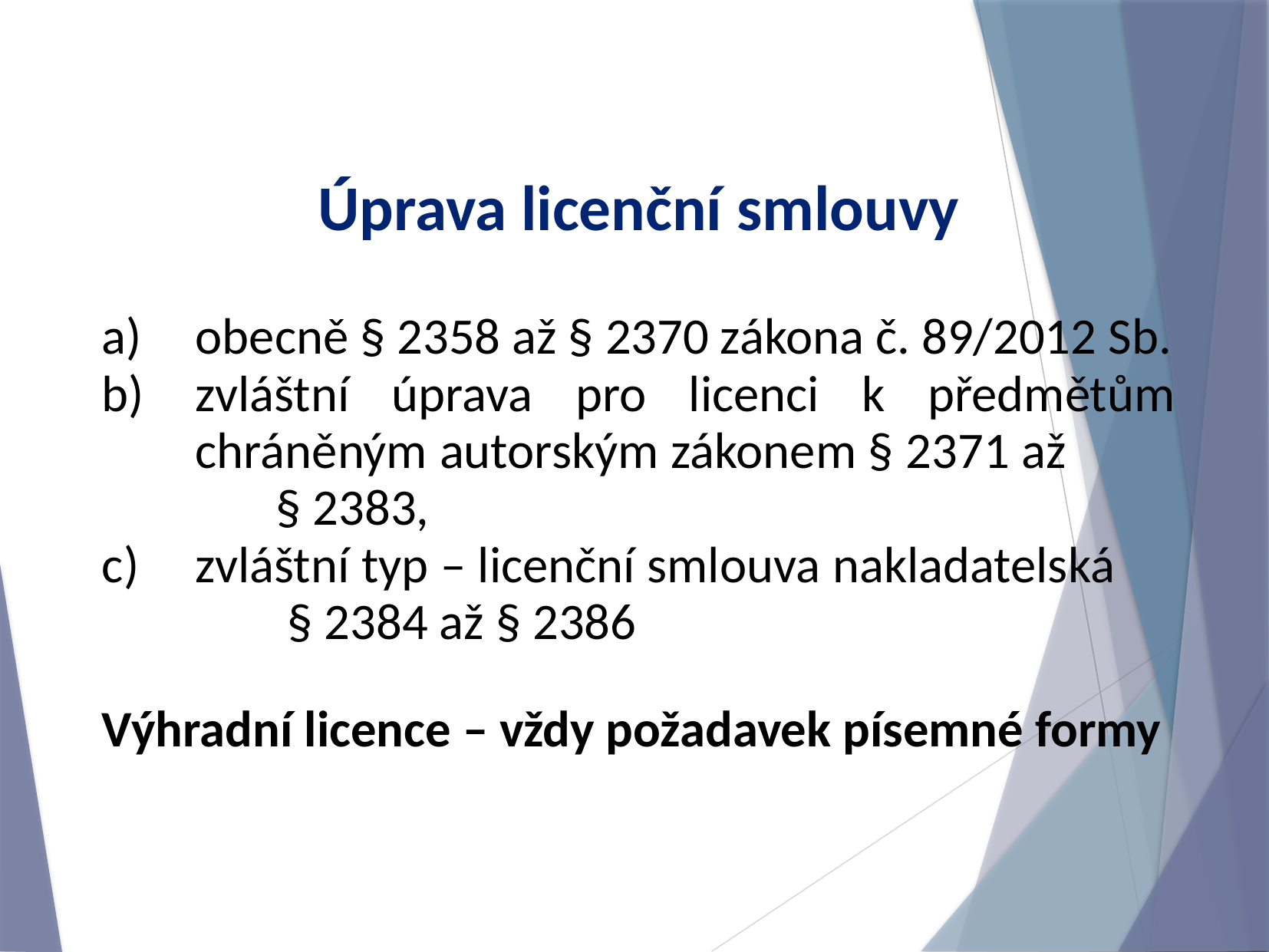

Úprava licenční smlouvy

obecně § 2358 až § 2370 zákona č. 89/2012 Sb.
zvláštní úprava pro licenci k předmětům chráněným autorským zákonem § 2371 až                 § 2383,
zvláštní typ – licenční smlouva nakladatelská              § 2384 až § 2386

Výhradní licence – vždy požadavek písemné formy